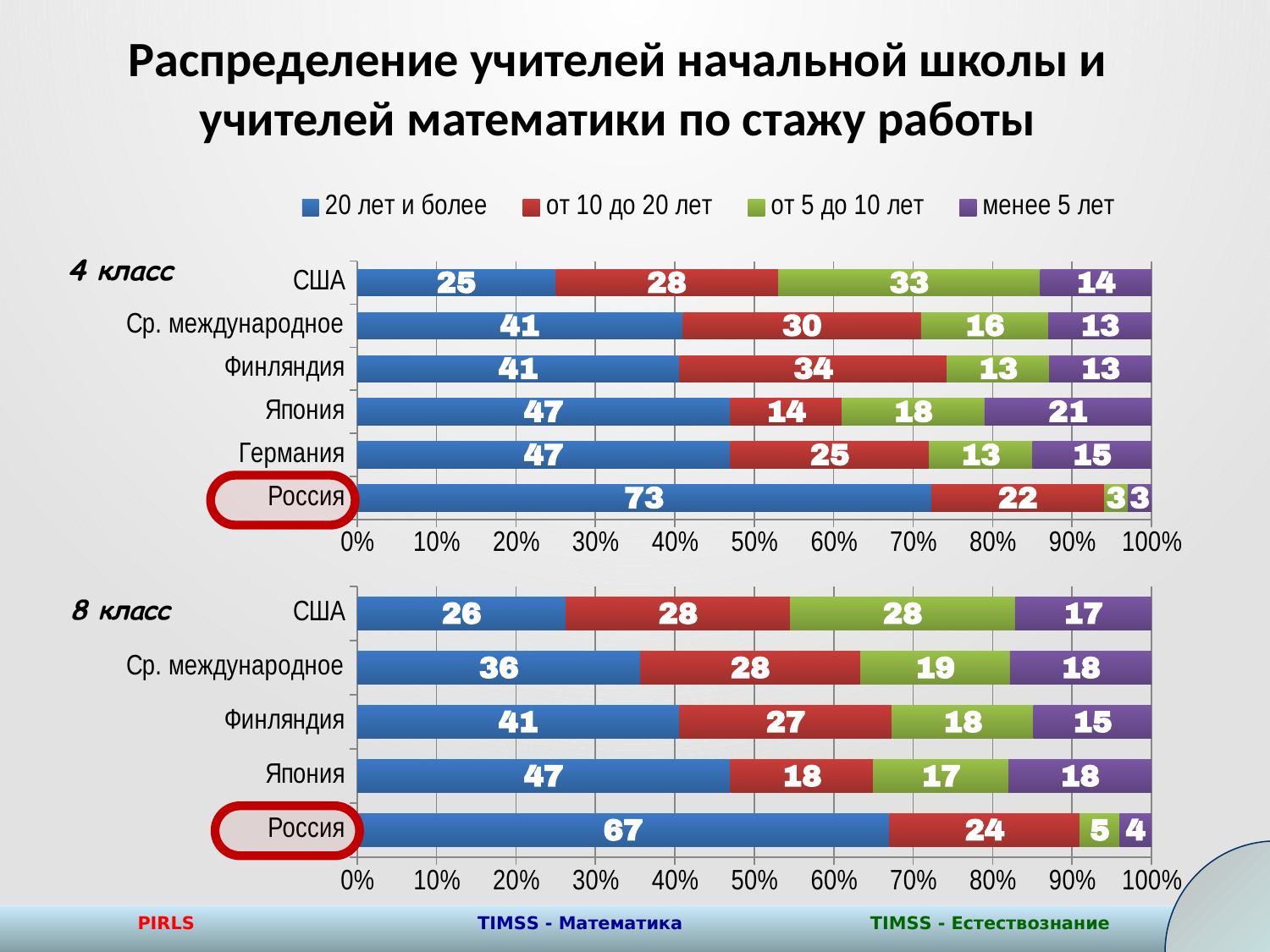

# Распределение учителей начальной школы и учителей математики по стажу работы

### Chart

| Category | 20 лет и более | от 10 до 20 лет | от 5 до 10 лет | менее 5 лет |
|---|---|---|---|---|
| Россия | 73.0 | 22.0 | 3.0 | 3.0 |
| Германия | 47.0 | 25.0 | 13.0 | 15.0 |
| Япония | 47.0 | 14.0 | 18.0 | 21.0 |
| Финляндия | 41.0 | 34.0 | 13.0 | 13.0 |
| Ср. международное | 41.0 | 30.0 | 16.0 | 13.0 |
| США | 25.0 | 28.0 | 33.0 | 14.0 |

### Chart

| Category | 20 лет и более | от 10 до 20 лет | от 5 до 10 лет | менее 5 лет |
|---|---|---|---|---|
| Россия | 67.0 | 24.0 | 5.0 | 4.0 |
| Япония | 47.0 | 18.0 | 17.0 | 18.0 |
| Финляндия | 41.0 | 27.0 | 18.0 | 15.0 |
| Ср. международное | 36.0 | 28.0 | 19.0 | 18.0 |
| США | 26.0 | 28.0 | 28.0 | 17.0 |